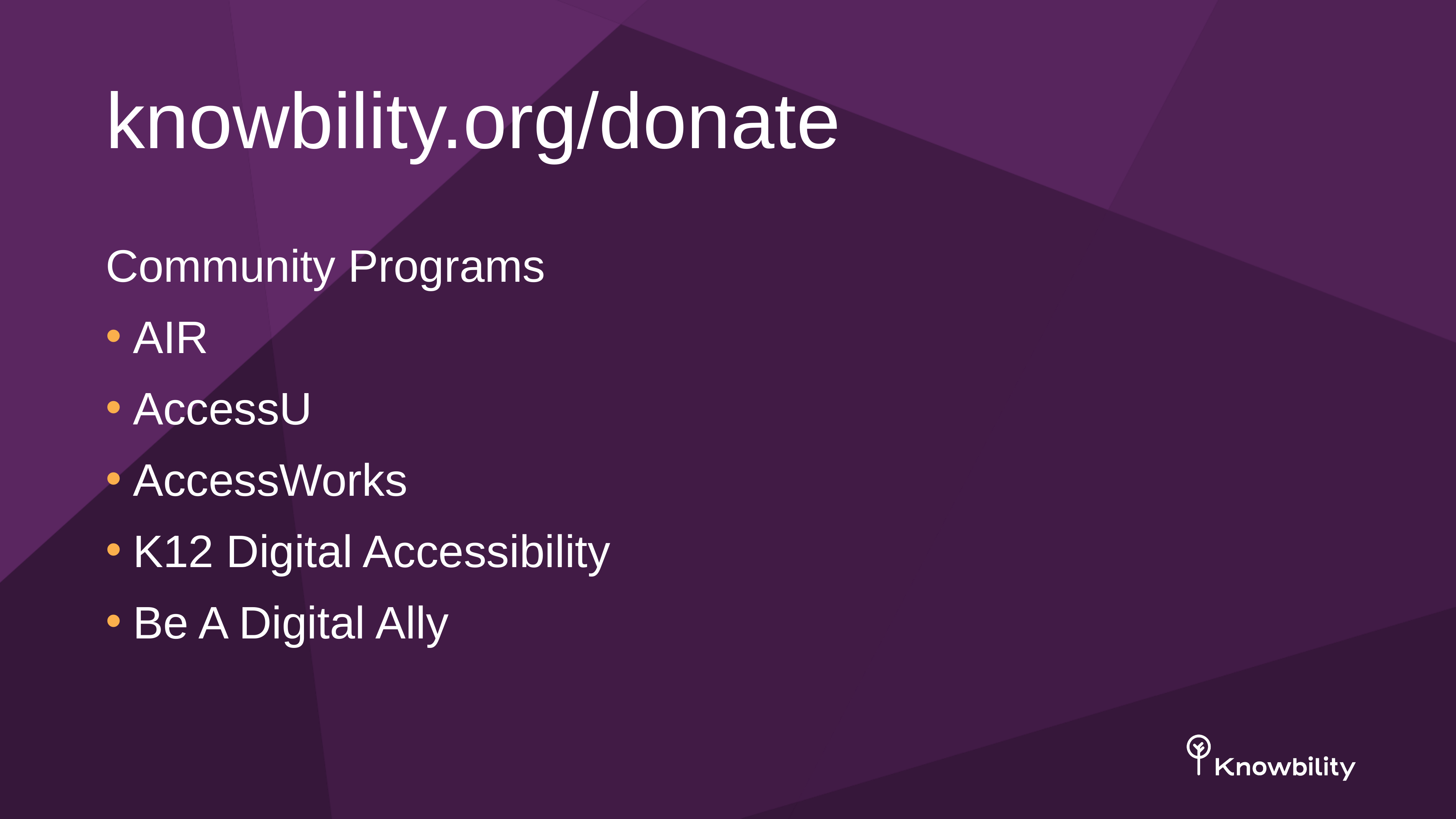

# knowbility.org/donate
Community Programs
AIR
AccessU
AccessWorks
K12 Digital Accessibility
Be A Digital Ally